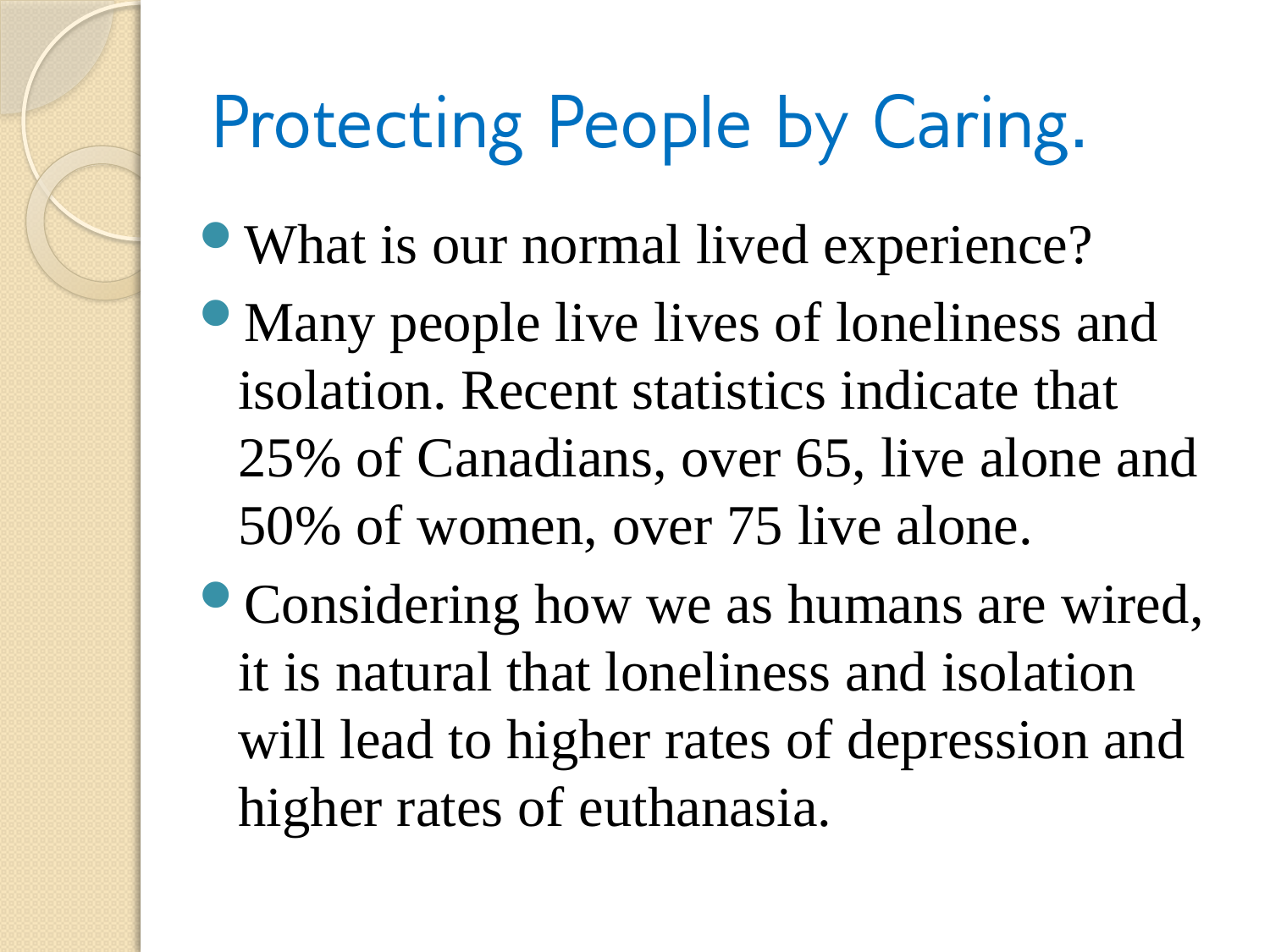

# Protecting People by Caring.
What is our normal lived experience?
Many people live lives of loneliness and isolation. Recent statistics indicate that 25% of Canadians, over 65, live alone and 50% of women, over 75 live alone.
Considering how we as humans are wired, it is natural that loneliness and isolation will lead to higher rates of depression and higher rates of euthanasia.